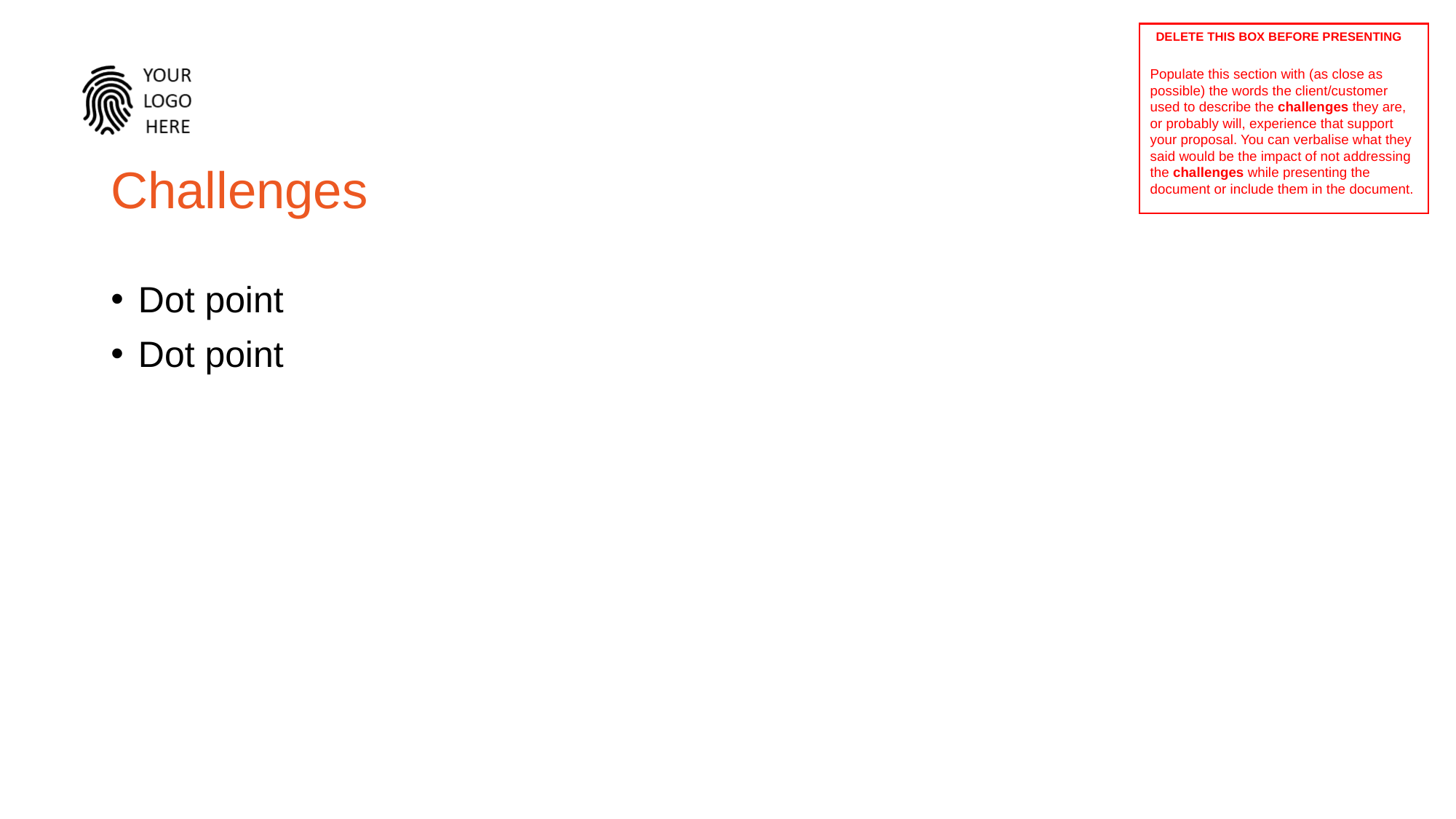

Delete THIS BOX Before presenting
Populate this section with (as close as possible) the words the client/customer used to describe the challenges they are, or probably will, experience that support your proposal. You can verbalise what they said would be the impact of not addressing the challenges while presenting the document or include them in the document.
# Challenges
Dot point
Dot point